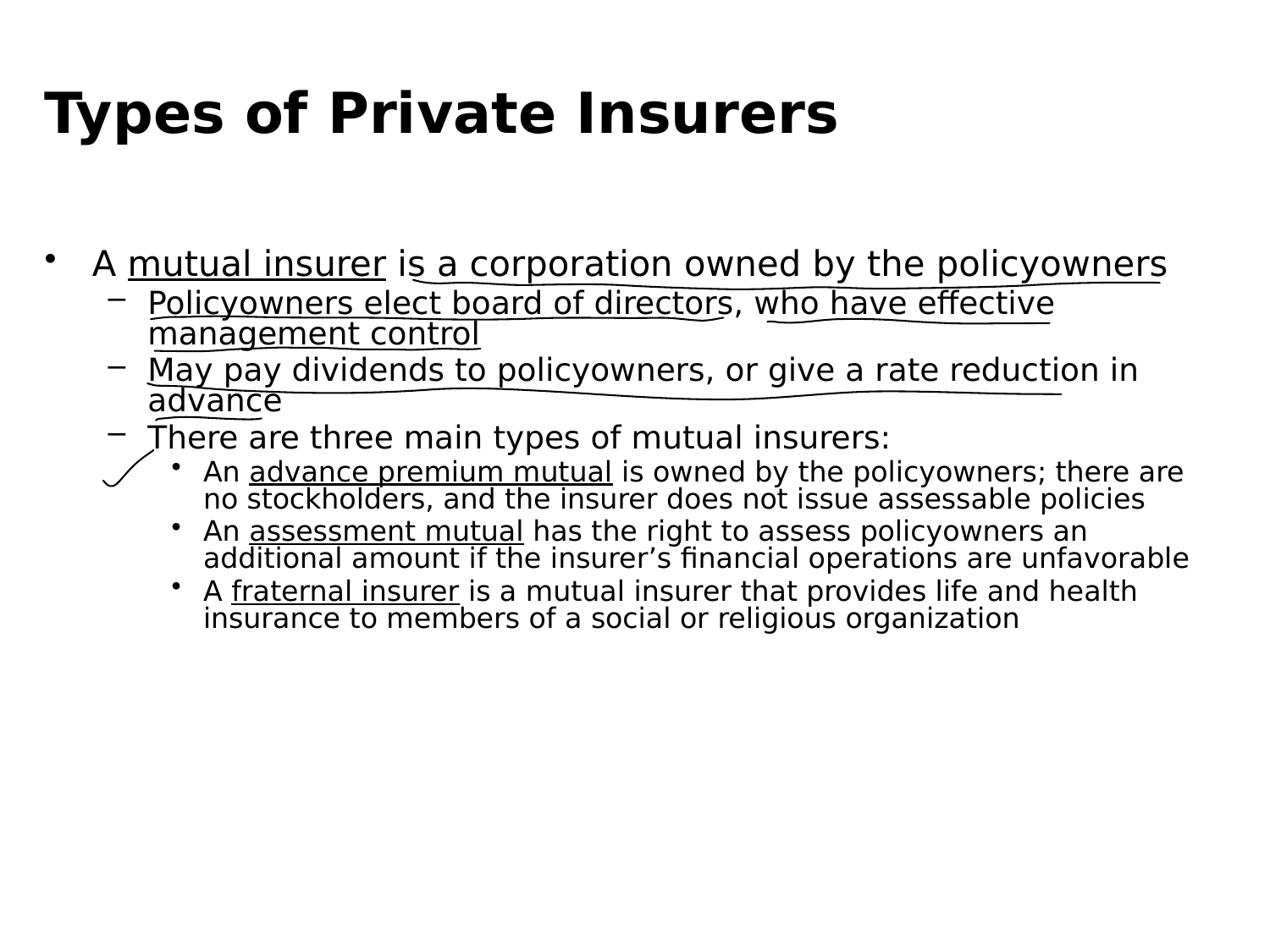

Types of Private Insurers
A mutual insurer is a corporation owned by the policyowners
Policyowners elect board of directors, who have effective management control
May pay dividends to policyowners, or give a rate reduction in advance
There are three main types of mutual insurers:
An advance premium mutual is owned by the policyowners; there are no stockholders, and the insurer does not issue assessable policies
An assessment mutual has the right to assess policyowners an additional amount if the insurer’s financial operations are unfavorable
A fraternal insurer is a mutual insurer that provides life and health insurance to members of a social or religious organization